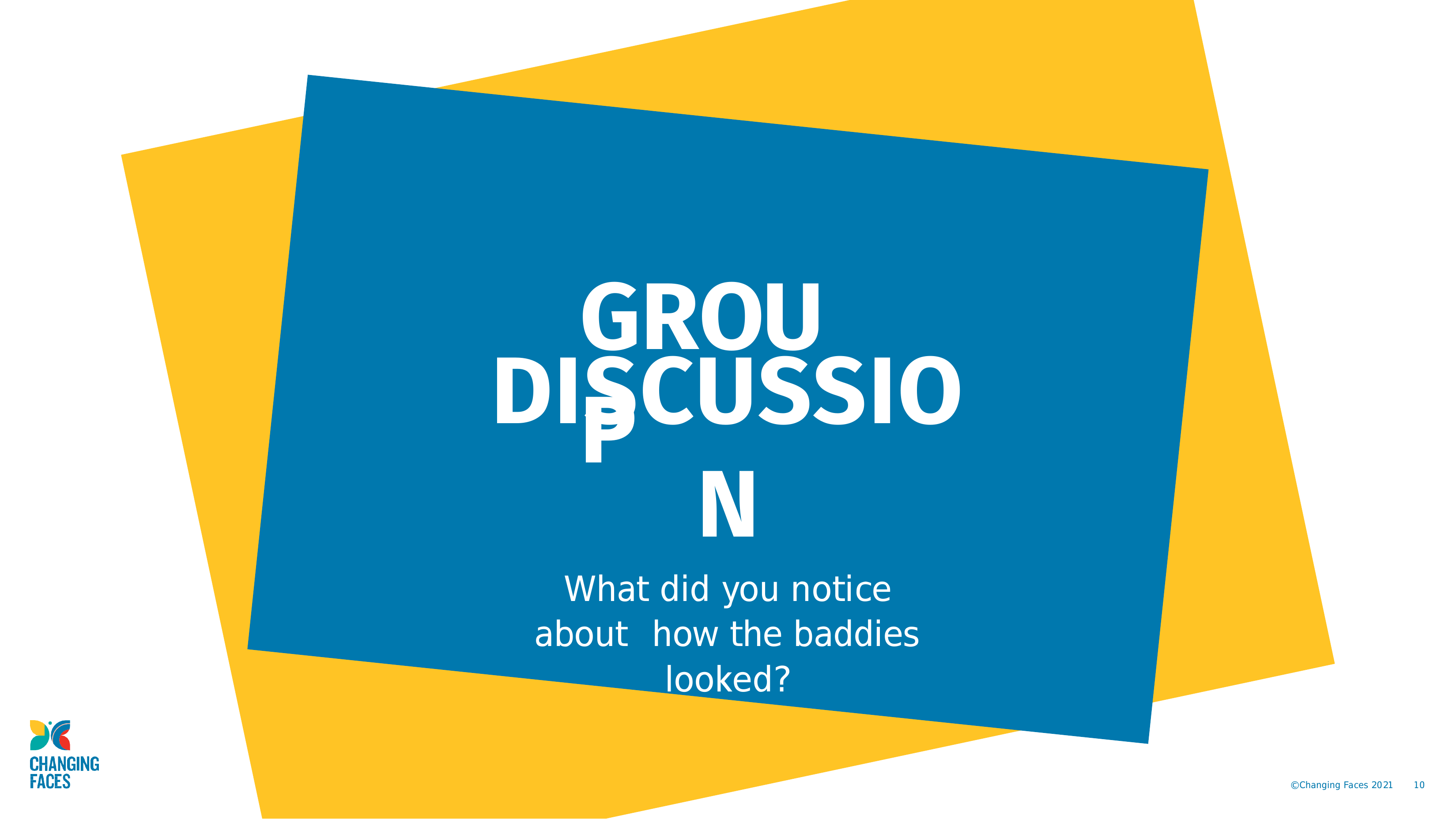

# GROUP
DISCUSSION
What did you notice about  how the baddies looked?
©Changing Faces 2021
10